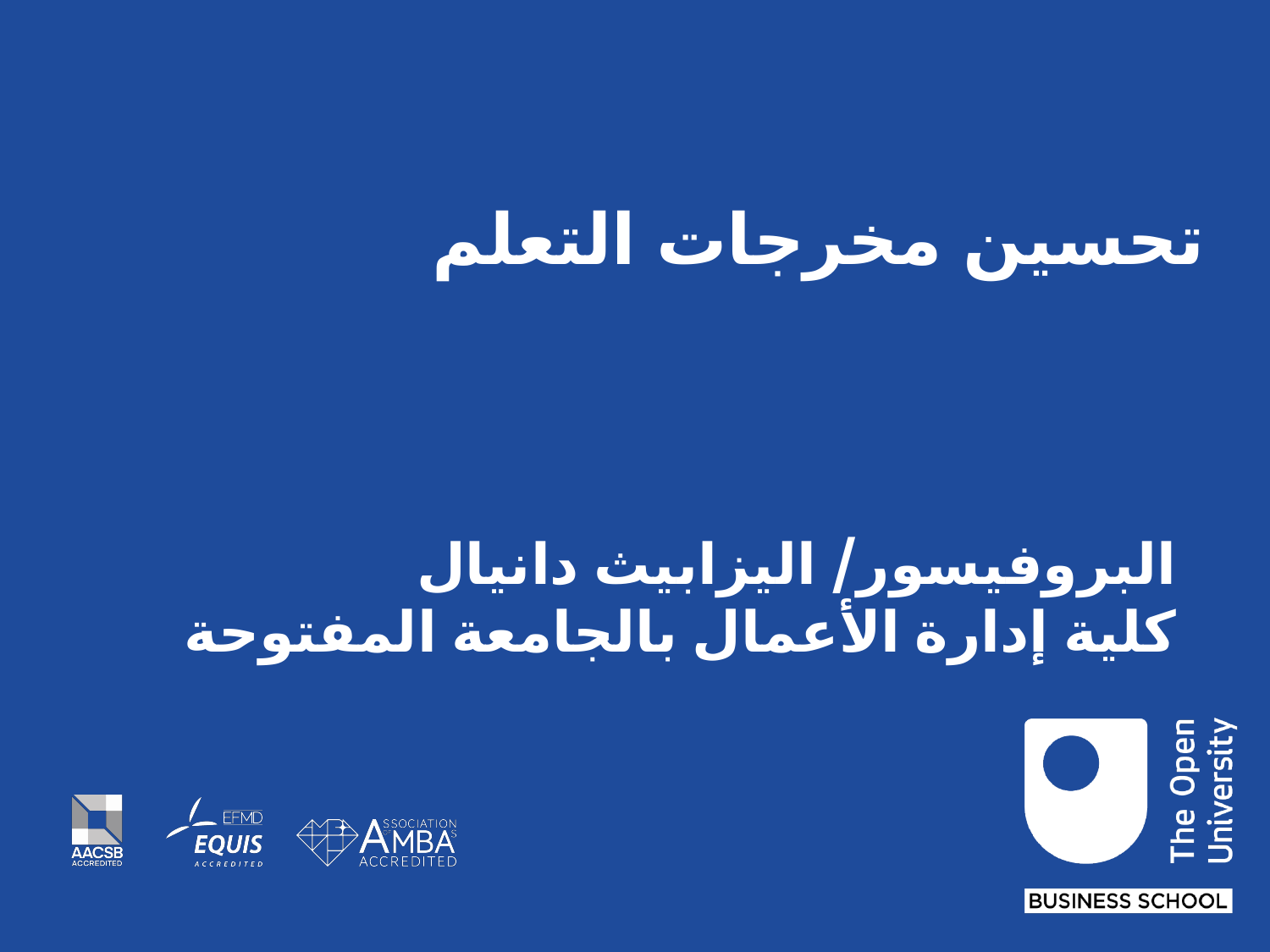

# تحسين مخرجات التعلم

البروفيسور/ اليزابيث دانيال
كلية إدارة الأعمال بالجامعة المفتوحة